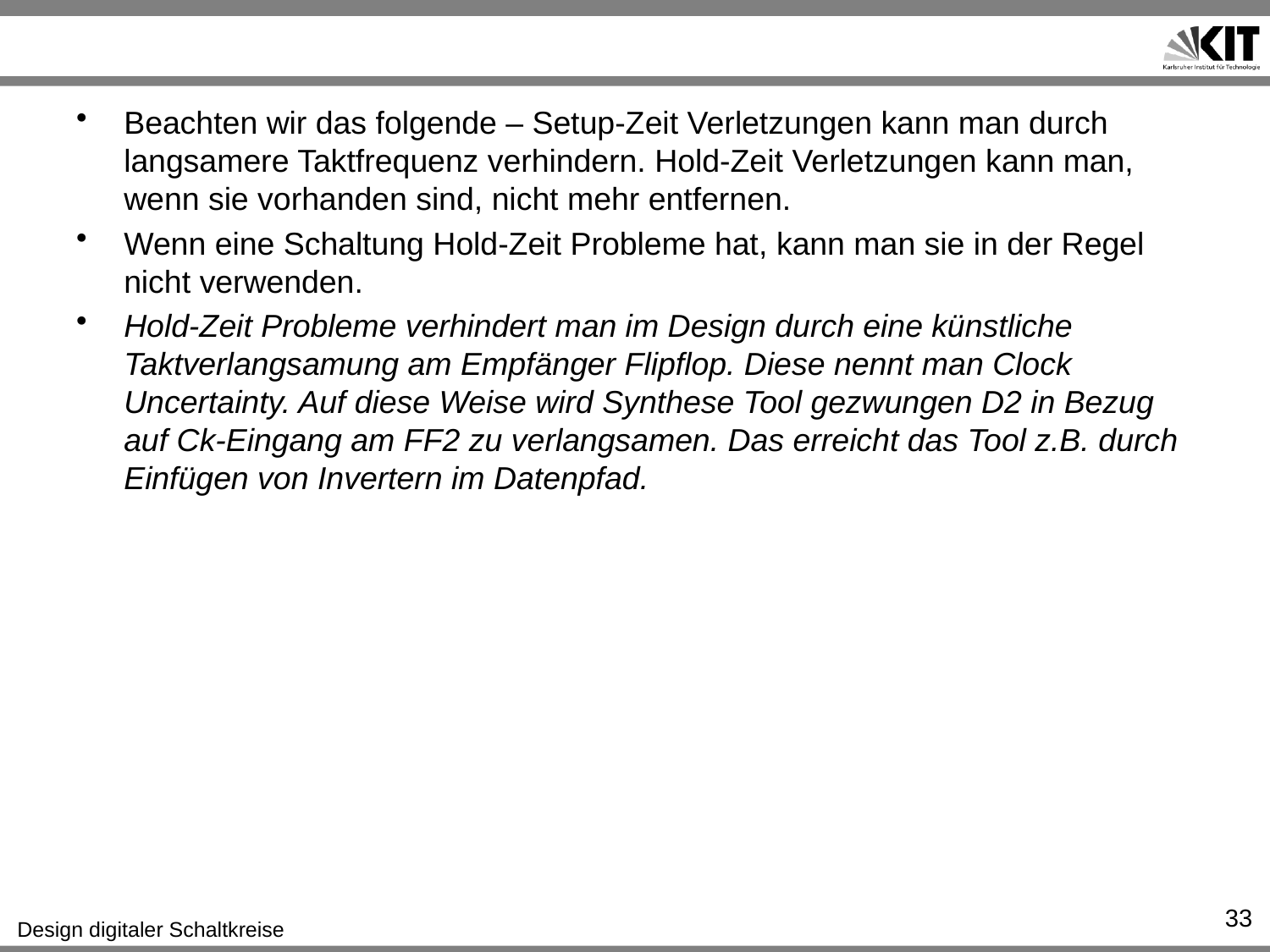

#
Beachten wir das folgende – Setup-Zeit Verletzungen kann man durch langsamere Taktfrequenz verhindern. Hold-Zeit Verletzungen kann man, wenn sie vorhanden sind, nicht mehr entfernen.
Wenn eine Schaltung Hold-Zeit Probleme hat, kann man sie in der Regel nicht verwenden.
Hold-Zeit Probleme verhindert man im Design durch eine künstliche Taktverlangsamung am Empfänger Flipflop. Diese nennt man Clock Uncertainty. Auf diese Weise wird Synthese Tool gezwungen D2 in Bezug auf Ck-Eingang am FF2 zu verlangsamen. Das erreicht das Tool z.B. durch Einfügen von Invertern im Datenpfad.

33